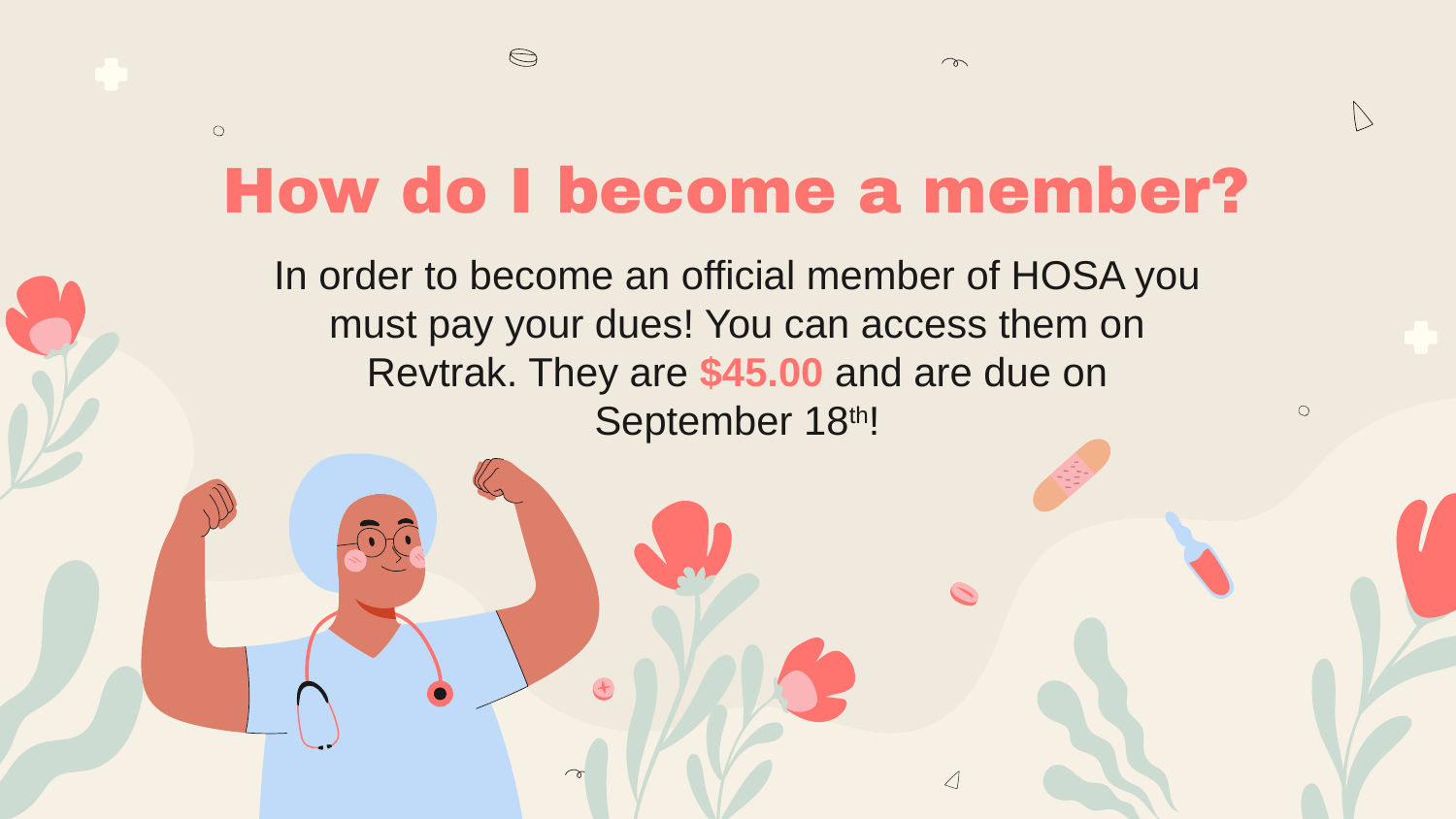

# How do I become a member?
In order to become an official member of HOSA you must pay your dues! You can access them on Revtrak. They are $45.00 and are due on September 18th!